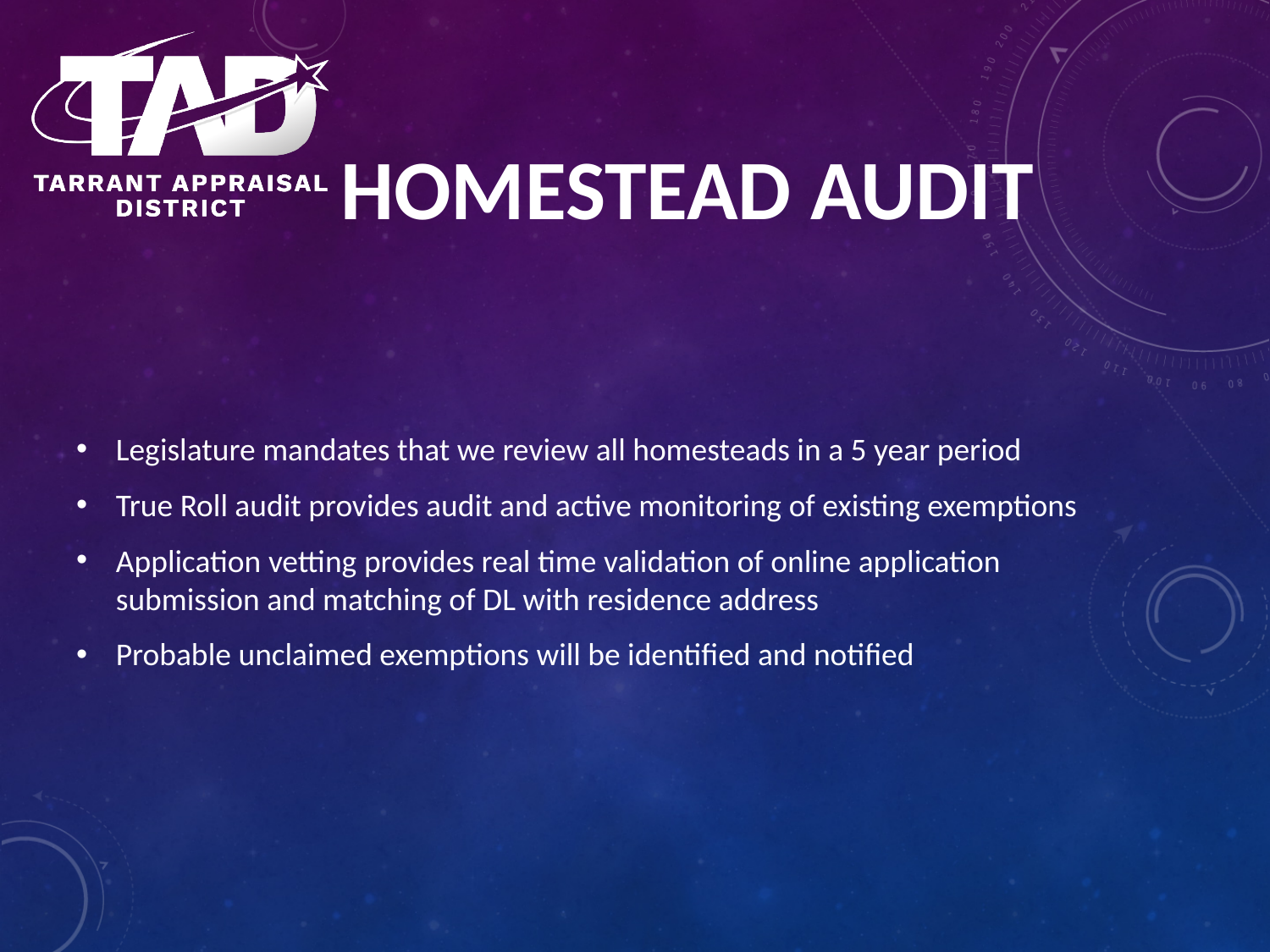

# Homestead Audit
Legislature mandates that we review all homesteads in a 5 year period
True Roll audit provides audit and active monitoring of existing exemptions
Application vetting provides real time validation of online application submission and matching of DL with residence address
Probable unclaimed exemptions will be identified and notified